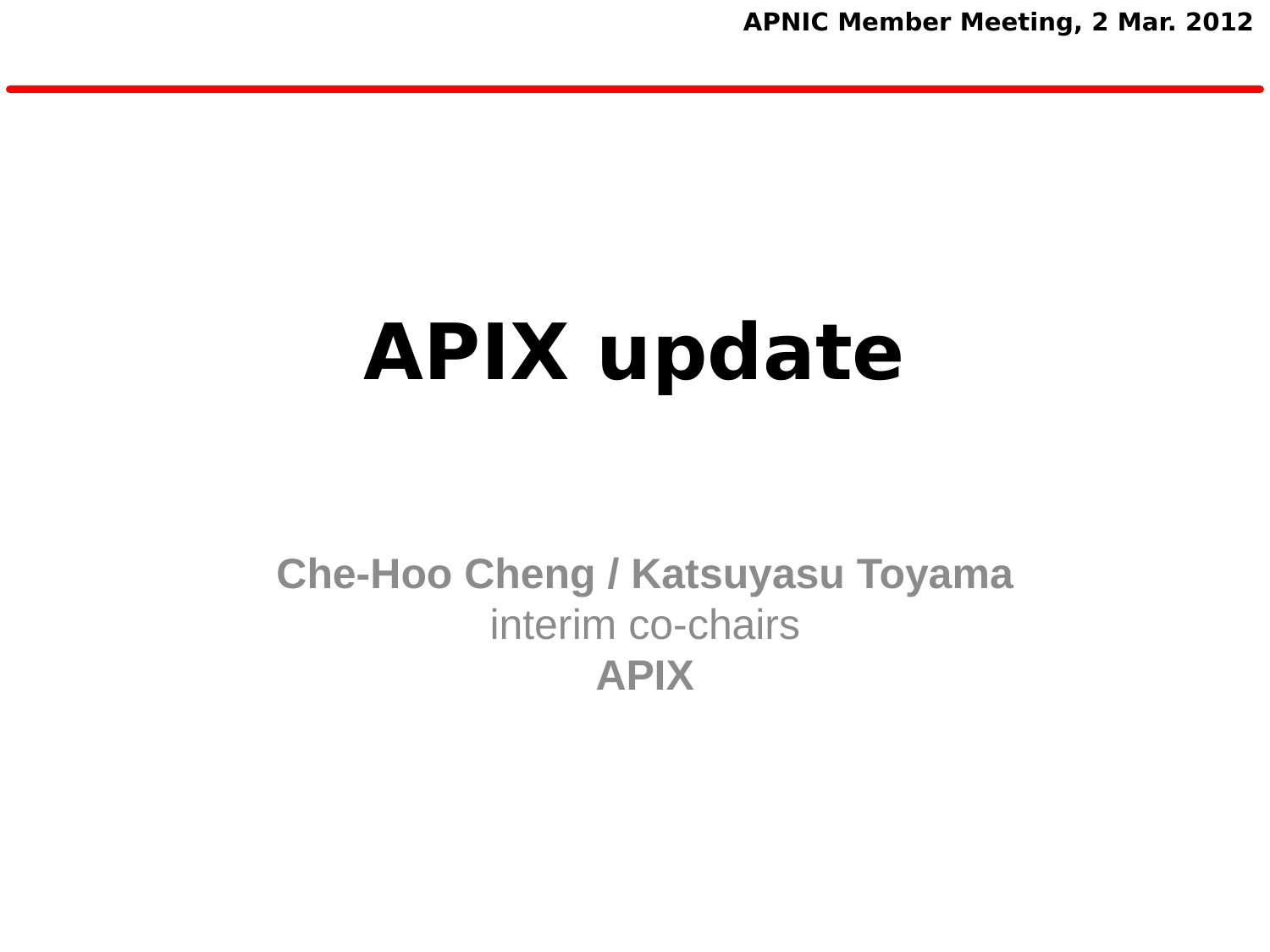

APNIC Member Meeting, 2 Mar. 2012
# APIX update
Che-Hoo Cheng / Katsuyasu Toyama
interim co-chairs
APIX